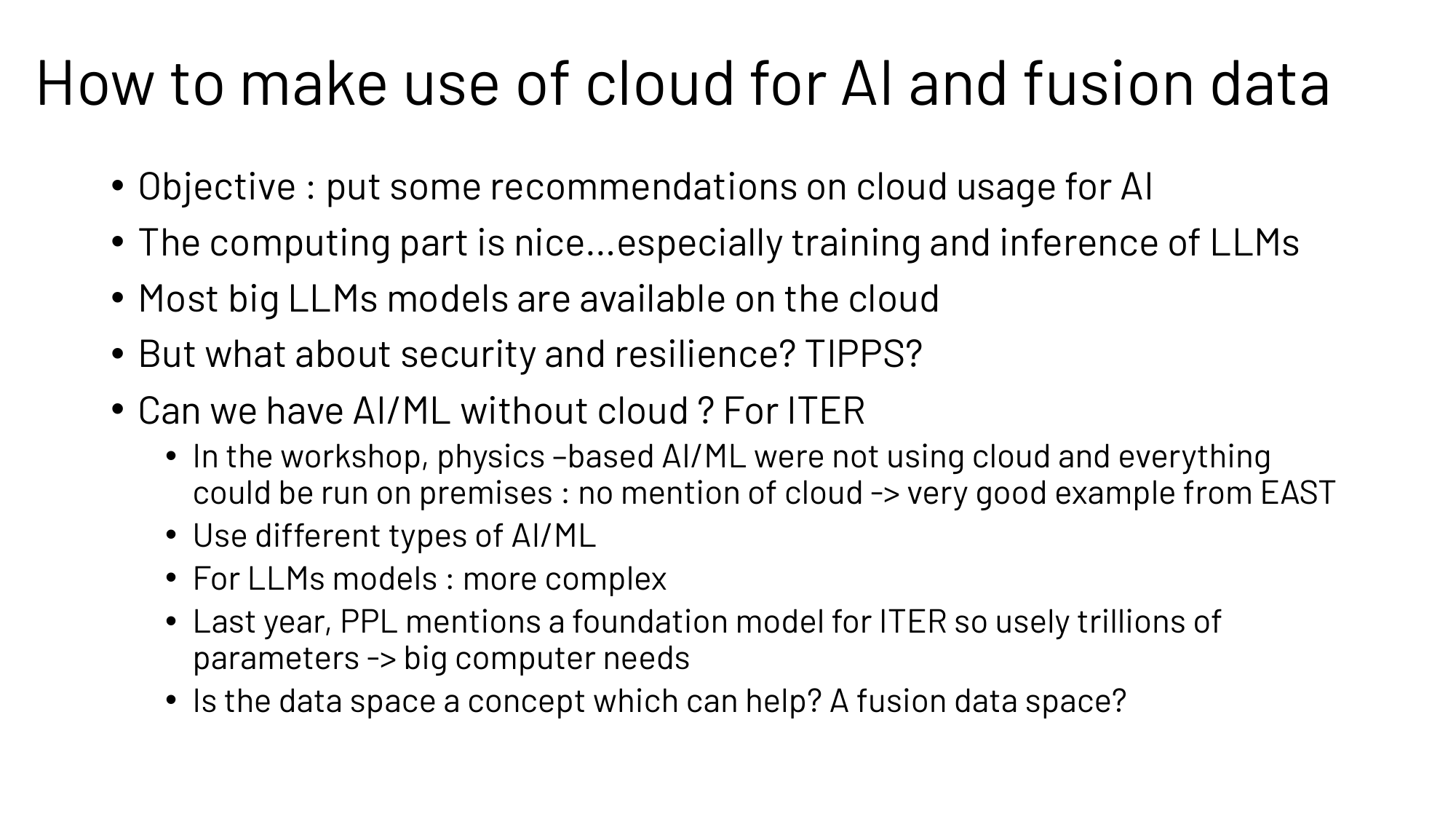

# How to make use of cloud for AI and fusion data
Objective : put some recommendations on cloud usage for AI
The computing part is nice…especially training and inference of LLMs
Most big LLMs models are available on the cloud
But what about security and resilience? TIPPS?
Can we have AI/ML without cloud ? For ITER
In the workshop, physics –based AI/ML were not using cloud and everything could be run on premises : no mention of cloud -> very good example from EAST
Use different types of AI/ML
For LLMs models : more complex
Last year, PPL mentions a foundation model for ITER so usely trillions of parameters -> big computer needs
Is the data space a concept which can help? A fusion data space?